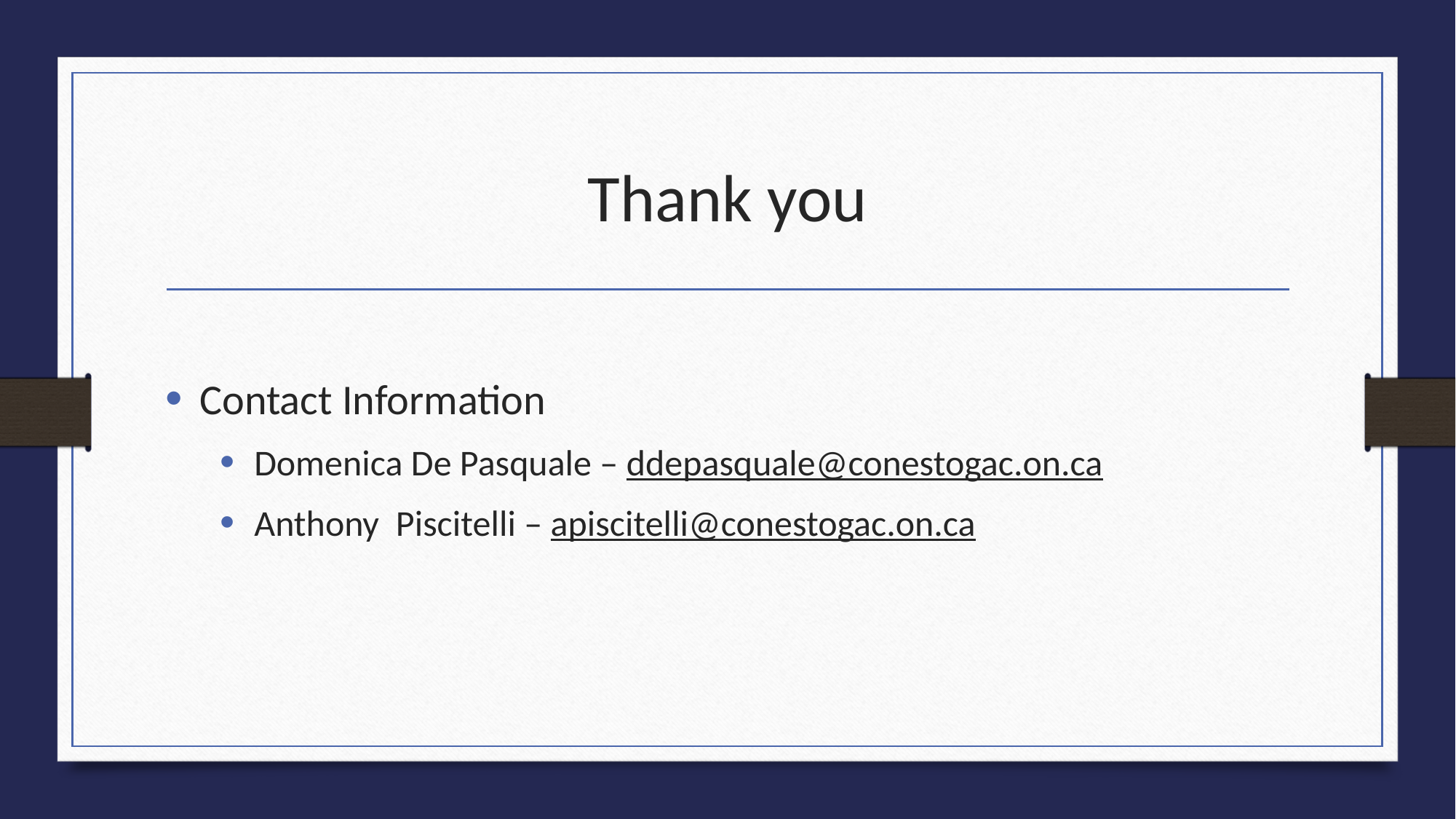

# Thank you

Contact Information
Domenica De Pasquale – ddepasquale@conestogac.on.ca
Anthony  Piscitelli – apiscitelli@conestogac.on.ca